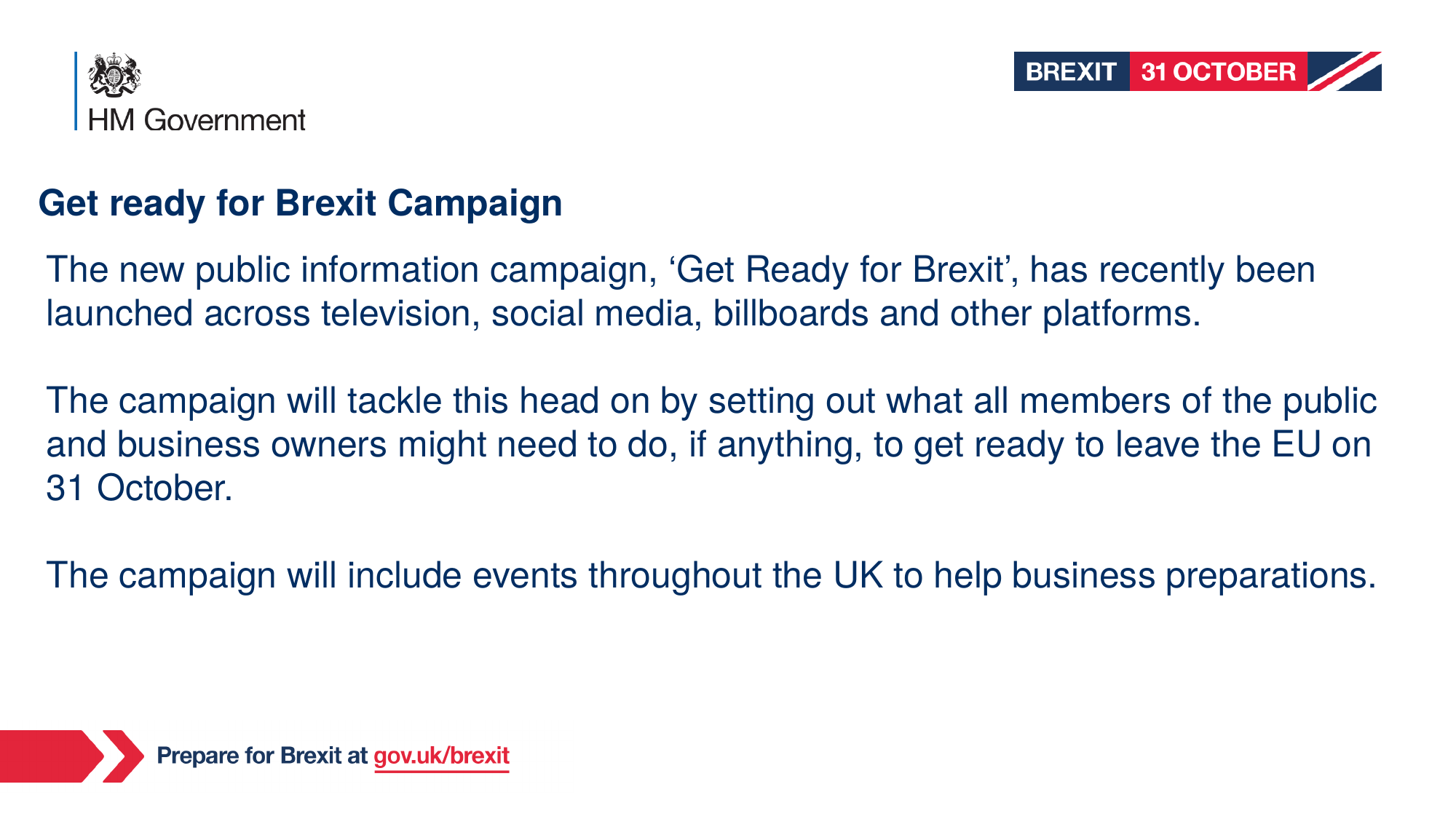

# Get ready for Brexit Campaign
The new public information campaign, ‘Get Ready for Brexit’, has recently been
launched across television, social media, billboards and other platforms.

The campaign will tackle this head on by setting out what all members of the public
and business owners might need to do, if anything, to get ready to leave the EU on
31 October.

The campaign will include events throughout the UK to help business preparations.